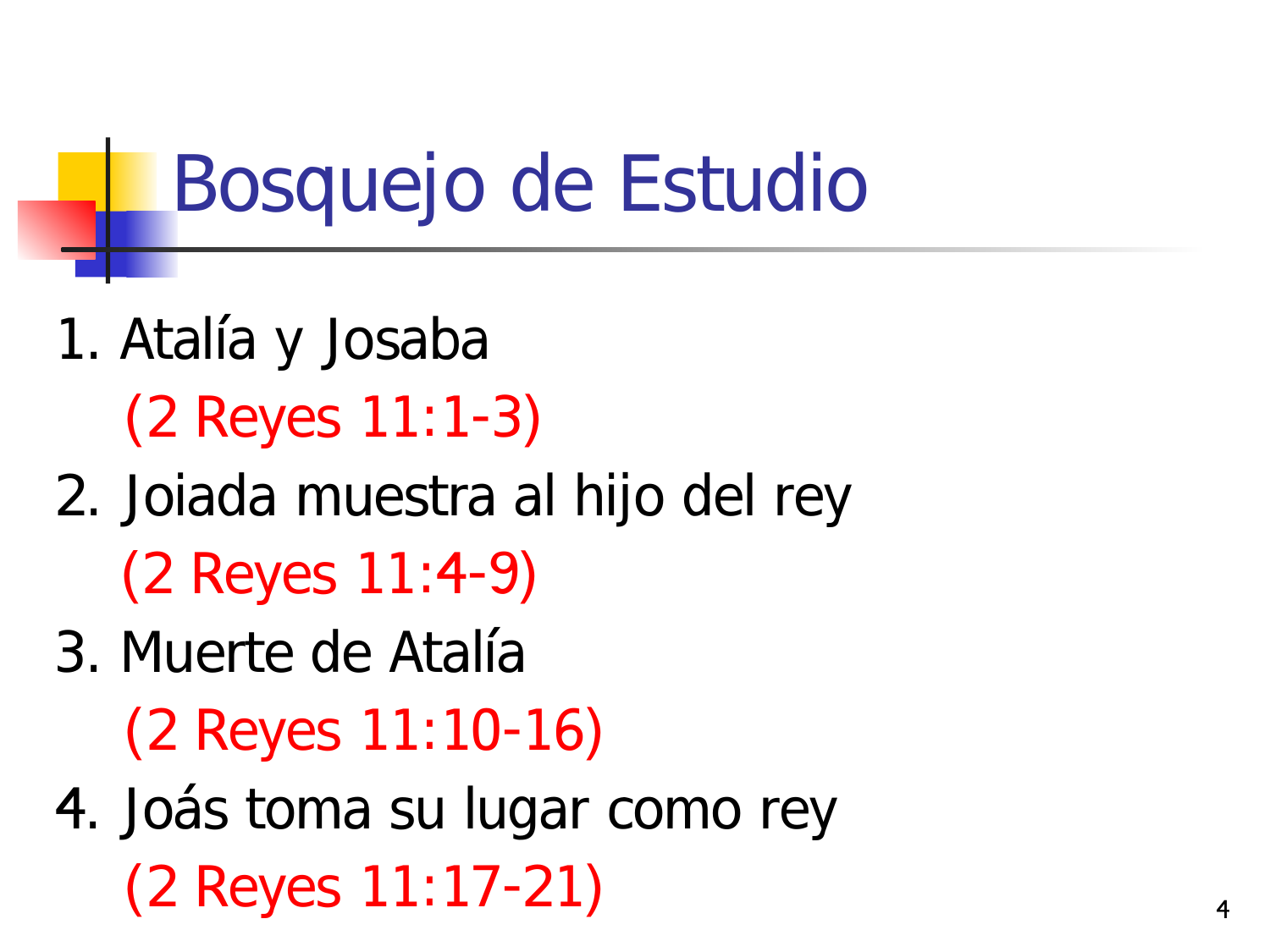

# Bosquejo de Estudio
1. Atalía y Josaba
    (2 Reyes 11:1-3)
2. Joiada muestra al hijo del rey
    (2 Reyes 11:4-9)
3. Muerte de Atalía
    (2 Reyes 11:10-16)
4. Joás toma su lugar como rey
    (2 Reyes 11:17-21)

4